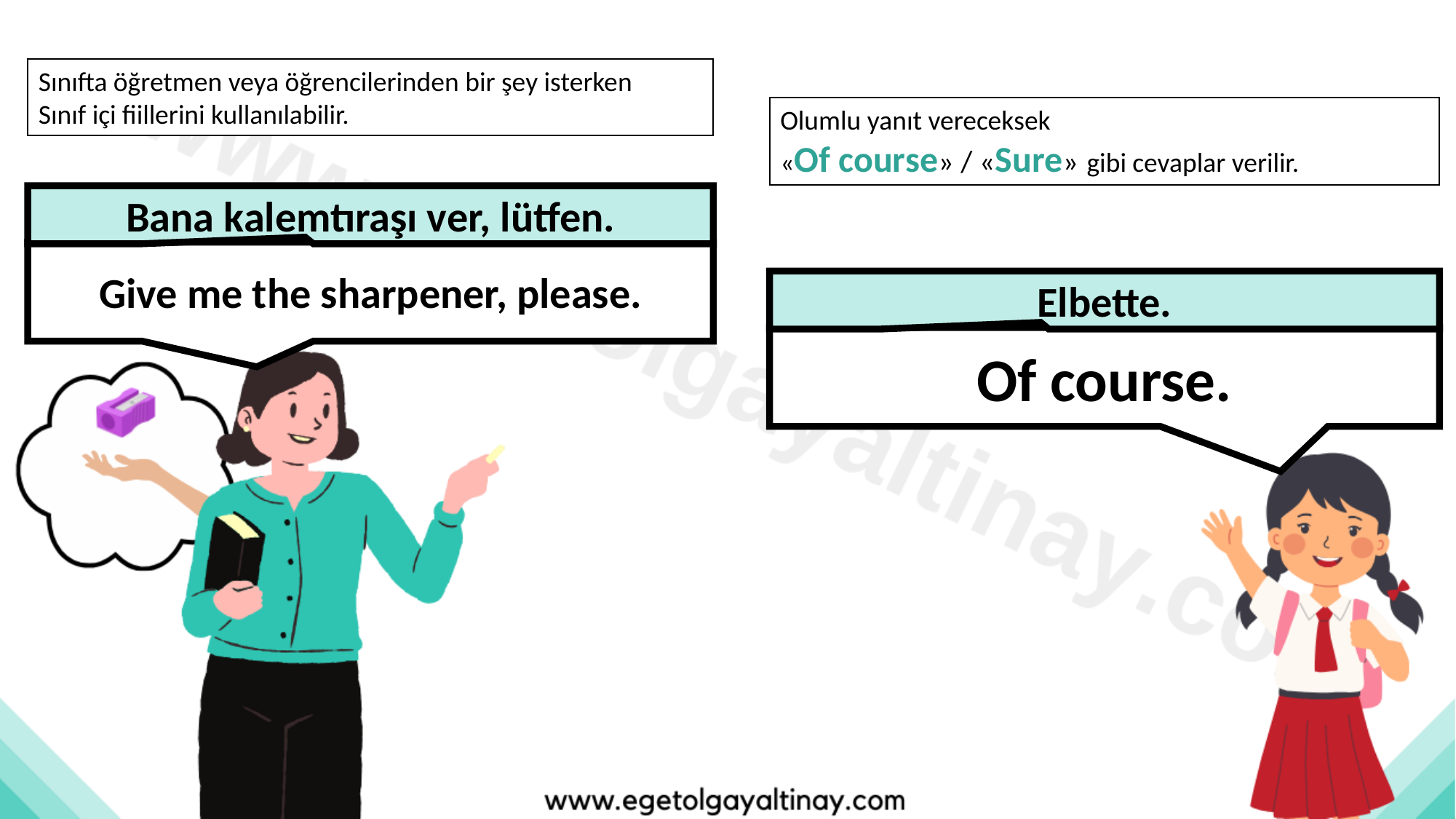

Sınıfta öğretmen veya öğrencilerinden bir şey isterken
Sınıf içi fiillerini kullanılabilir.
Olumlu yanıt vereceksek
«Of course» / «Sure» gibi cevaplar verilir.
Bana kalemtıraşı ver, lütfen.
Give me the sharpener, please.
Elbette.
Of course.